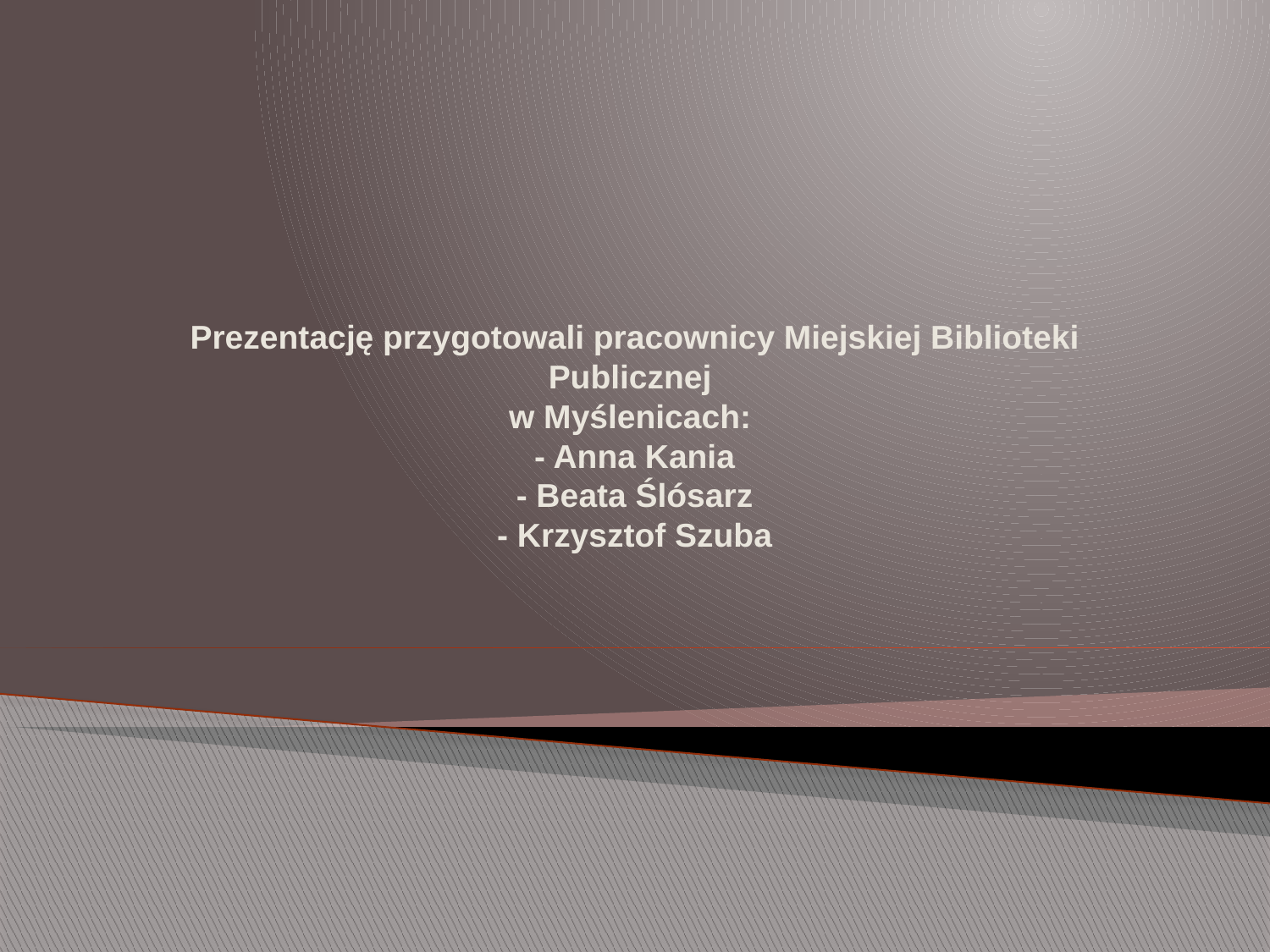

# Prezentację przygotowali pracownicy Miejskiej Biblioteki Publicznej w Myślenicach: - Anna Kania - Beata Ślósarz - Krzysztof Szuba